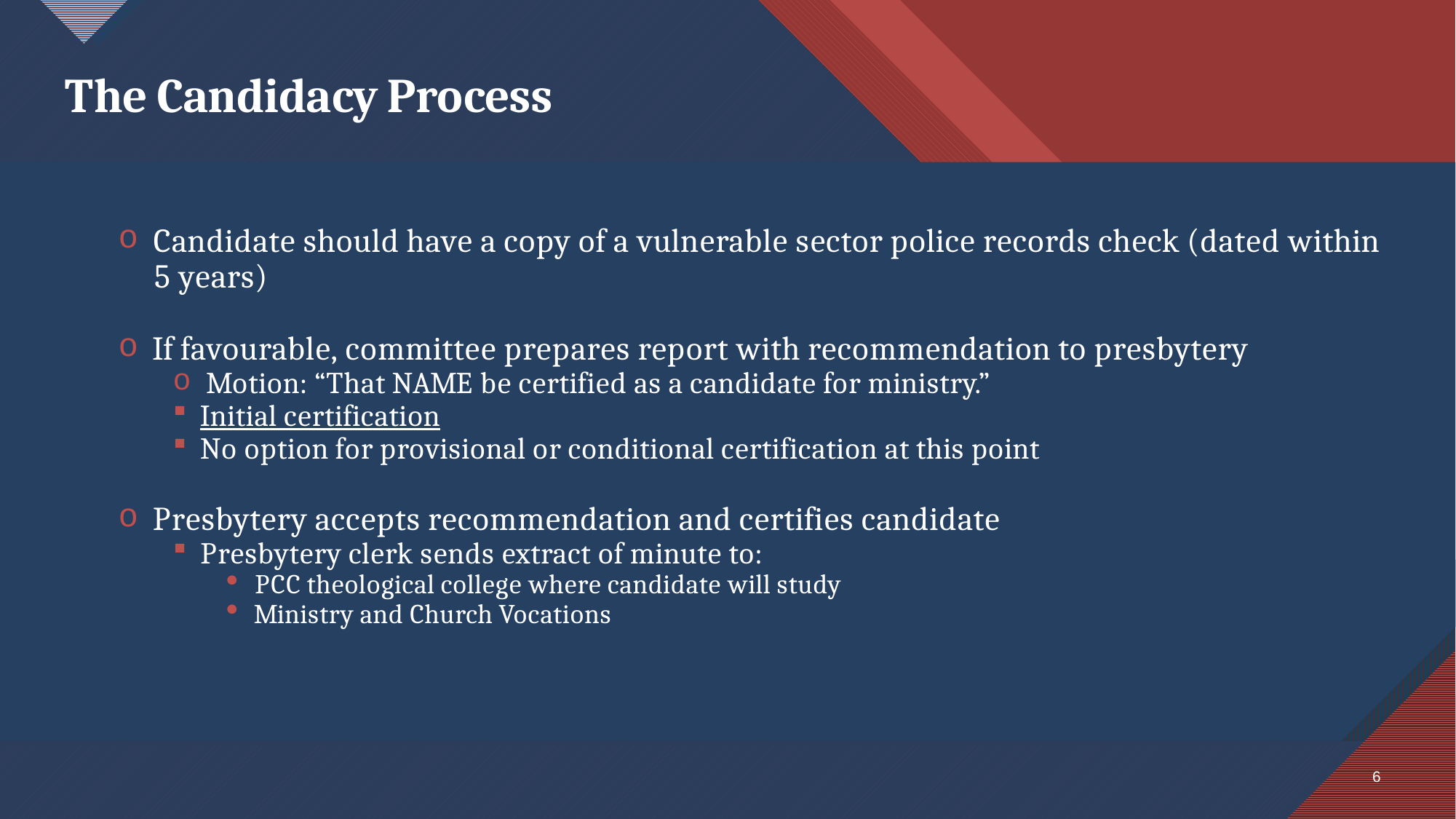

# The Candidacy Process
Candidate should have a copy of a vulnerable sector police records check (dated within 5 years)

If favourable, committee prepares report with recommendation to presbytery
Motion: “That NAME be certified as a candidate for ministry.”
Initial certification
No option for provisional or conditional certification at this point

Presbytery accepts recommendation and certifies candidate
Presbytery clerk sends extract of minute to:
PCC theological college where candidate will study
Ministry and Church Vocations

6